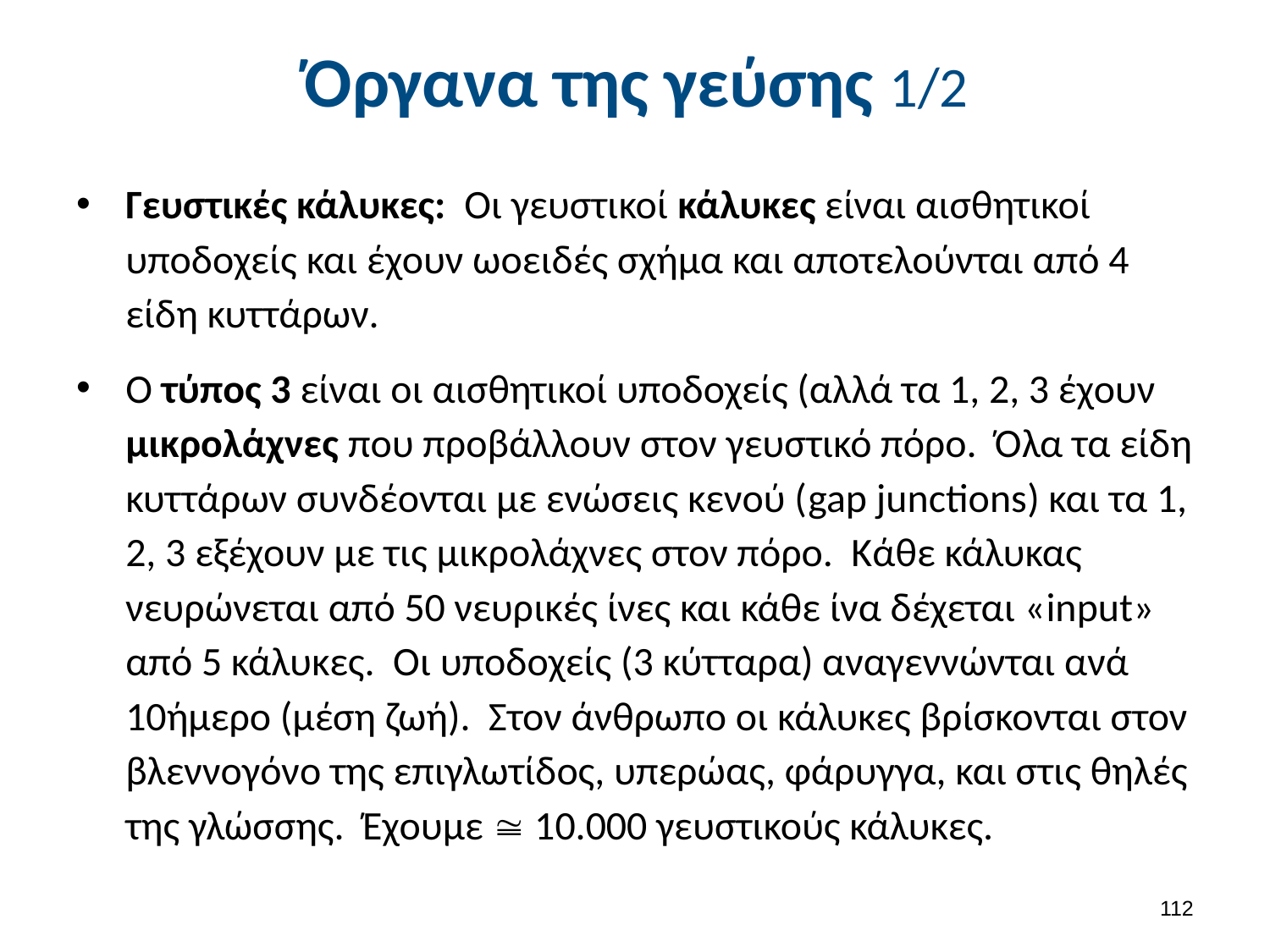

# Όργανα της γεύσης 1/2
Γευστικές κάλυκες:  Οι γευστικοί κάλυκες είναι αισθητικοί υποδοχείς και έχουν ωοειδές σχήμα και αποτελούνται από 4 είδη κυττάρων.
Ο τύπος 3 είναι οι αισθητικοί υποδοχείς (αλλά τα 1, 2, 3 έχουν μικρολάχνες που προβάλλουν στον γευστικό πόρο.  Όλα τα είδη κυττάρων συνδέονται με ενώσεις κενού (gap junctions) και τα 1, 2, 3 εξέχουν με τις μικρολάχνες στον πόρο.  Κάθε κάλυκας νευρώνεται από 50 νευρικές ίνες και κάθε ίνα δέχεται «input» από 5 κάλυκες.  Οι υποδοχείς (3 κύτταρα) αναγεννώνται ανά 10ήμερο (μέση ζωή).  Στον άνθρωπο οι κάλυκες βρίσκονται στον βλεννογόνο της επιγλωτίδος, υπερώας, φάρυγγα, και στις θηλές της γλώσσης.  Έχουμε ≅ 10.000 γευστικούς κάλυκες.

112